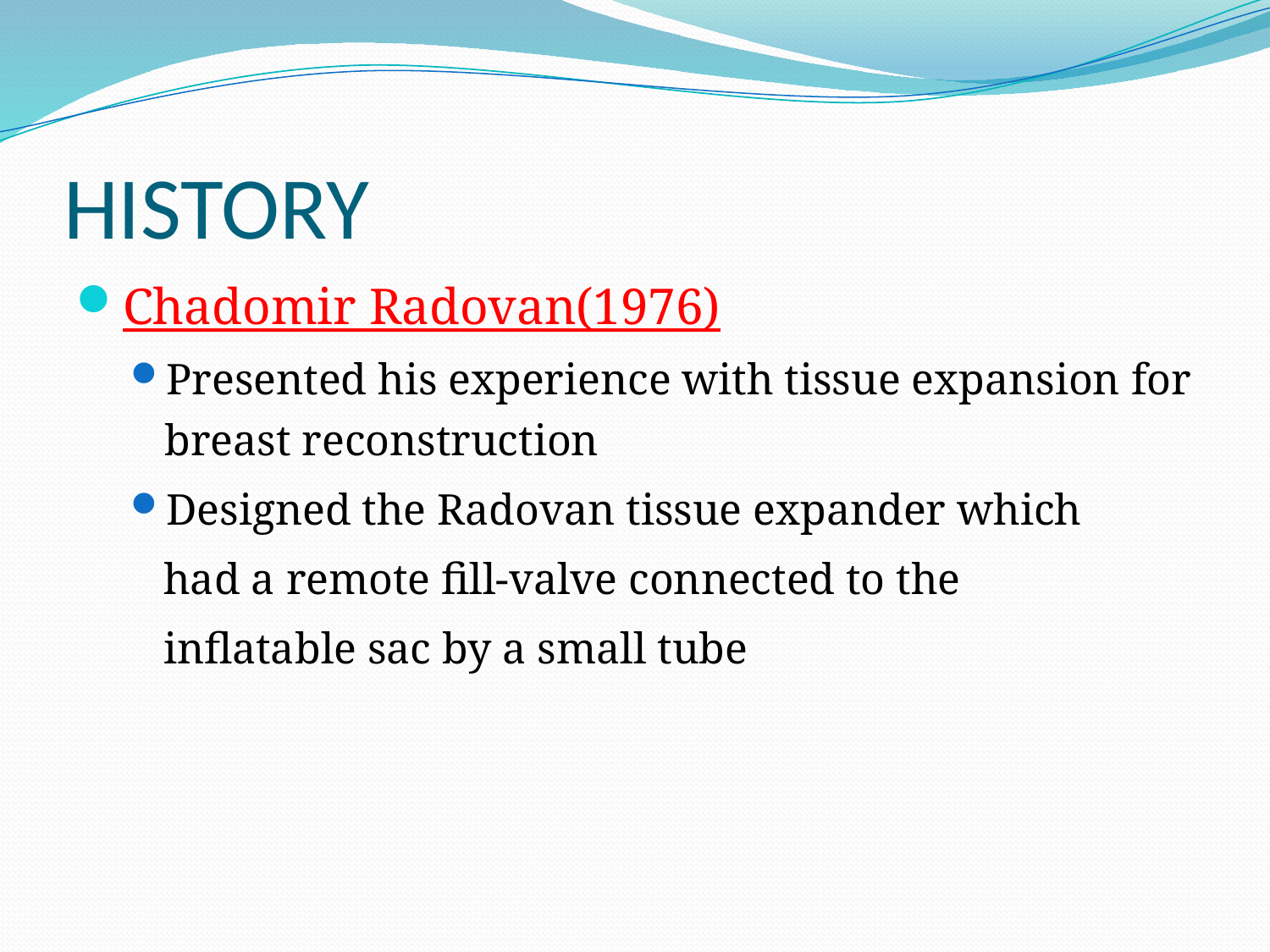

# HISTORY
Chadomir Radovan(1976)
Presented his experience with tissue expansion for breast reconstruction
Designed the Radovan tissue expander which
   had a remote fill-valve connected to the
   inflatable sac by a small tube